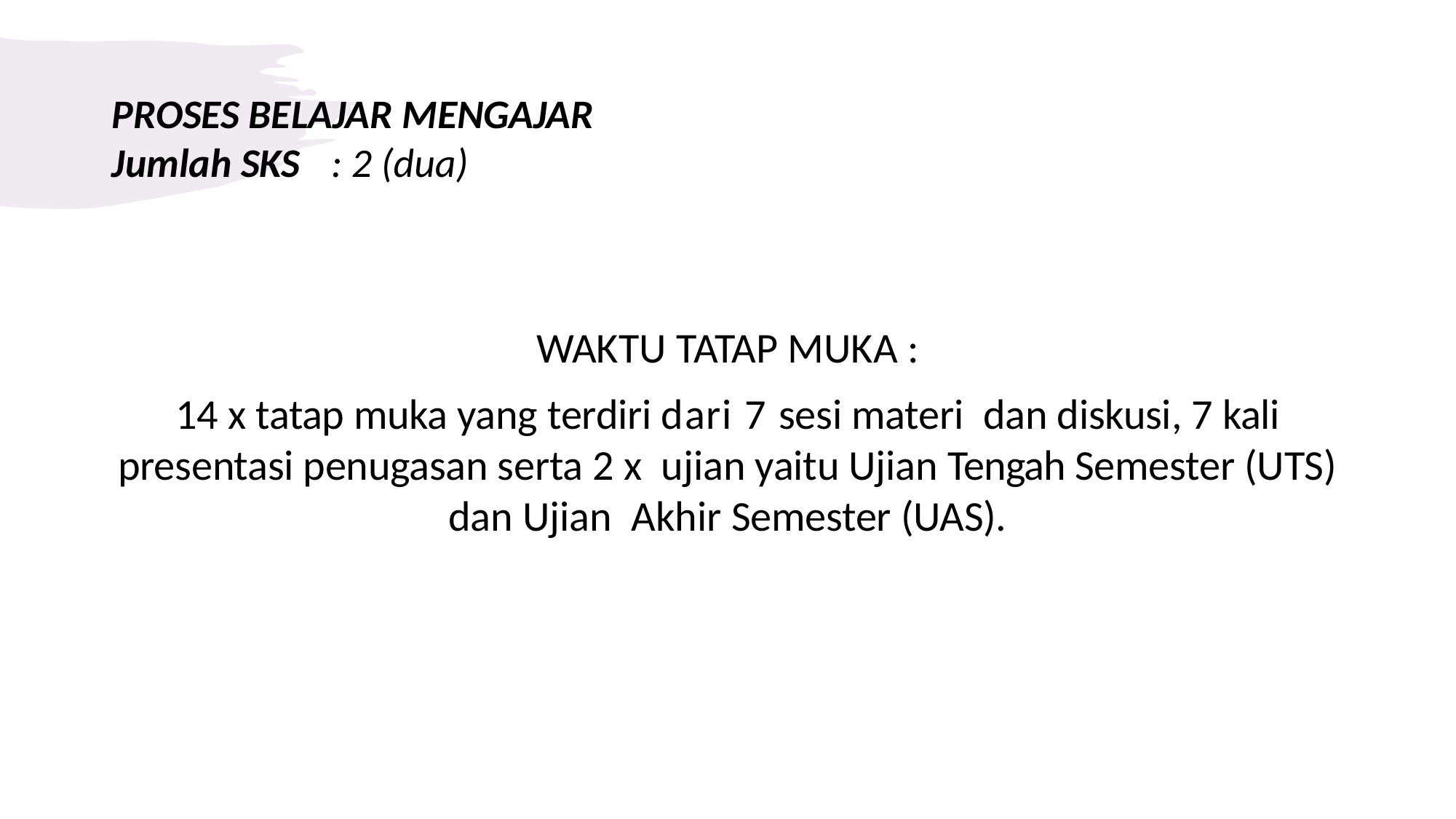

# PROSES BELAJAR MENGAJAR Jumlah SKS	: 2 (dua)
WAKTU TATAP MUKA :
14 x tatap muka yang terdiri dari 7 sesi materi  dan diskusi, 7 kali presentasi penugasan serta 2 x  ujian yaitu Ujian Tengah Semester (UTS) dan Ujian  Akhir Semester (UAS).